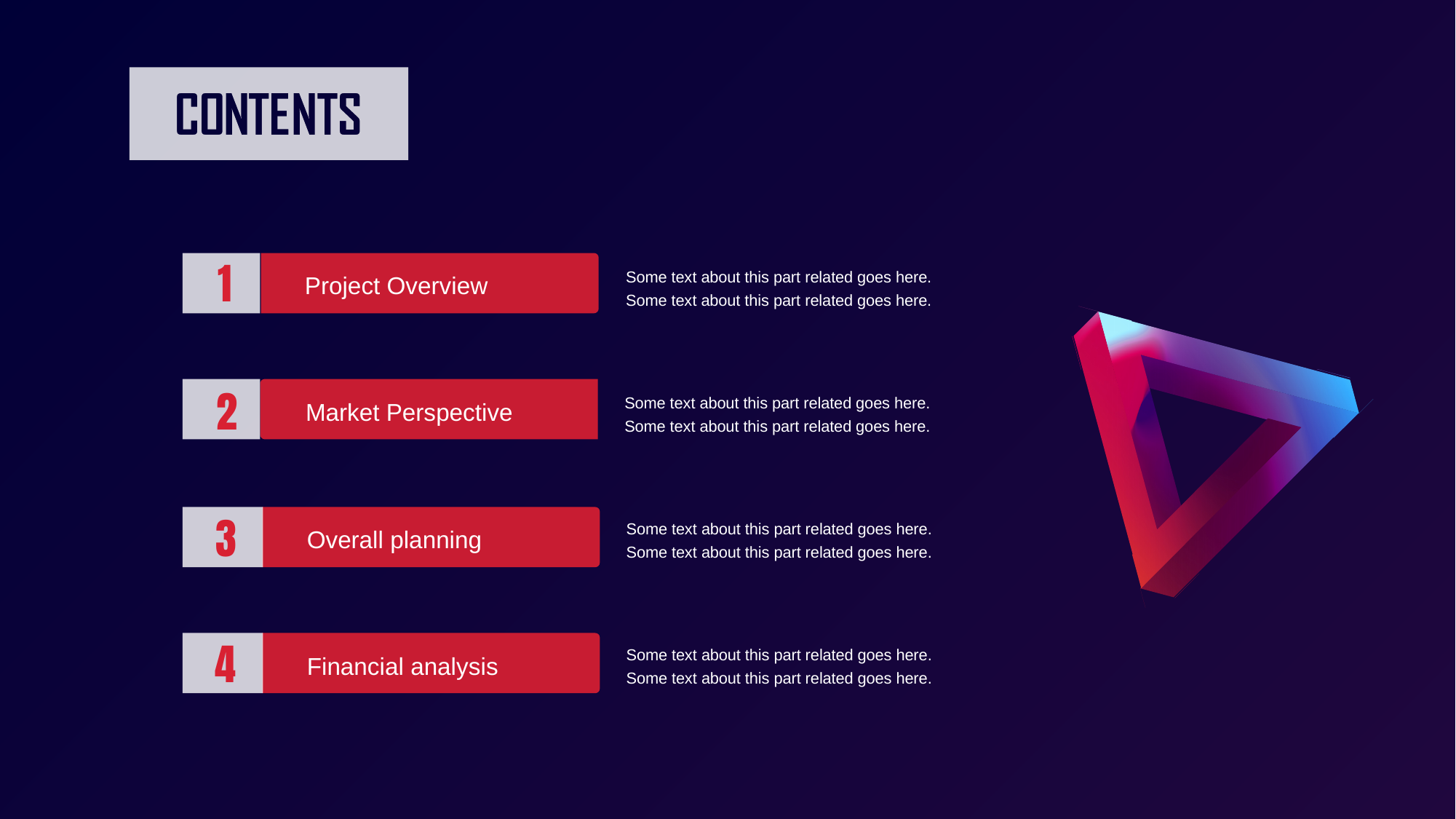

1
Some text about this part related goes here. Some text about this part related goes here.
Project Overview

2
Some text about this part related goes here. Some text about this part related goes here.
Market Perspective

3
Some text about this part related goes here. Some text about this part related goes here.
Overall planning

4
Some text about this part related goes here. Some text about this part related goes here.
Financial analysis